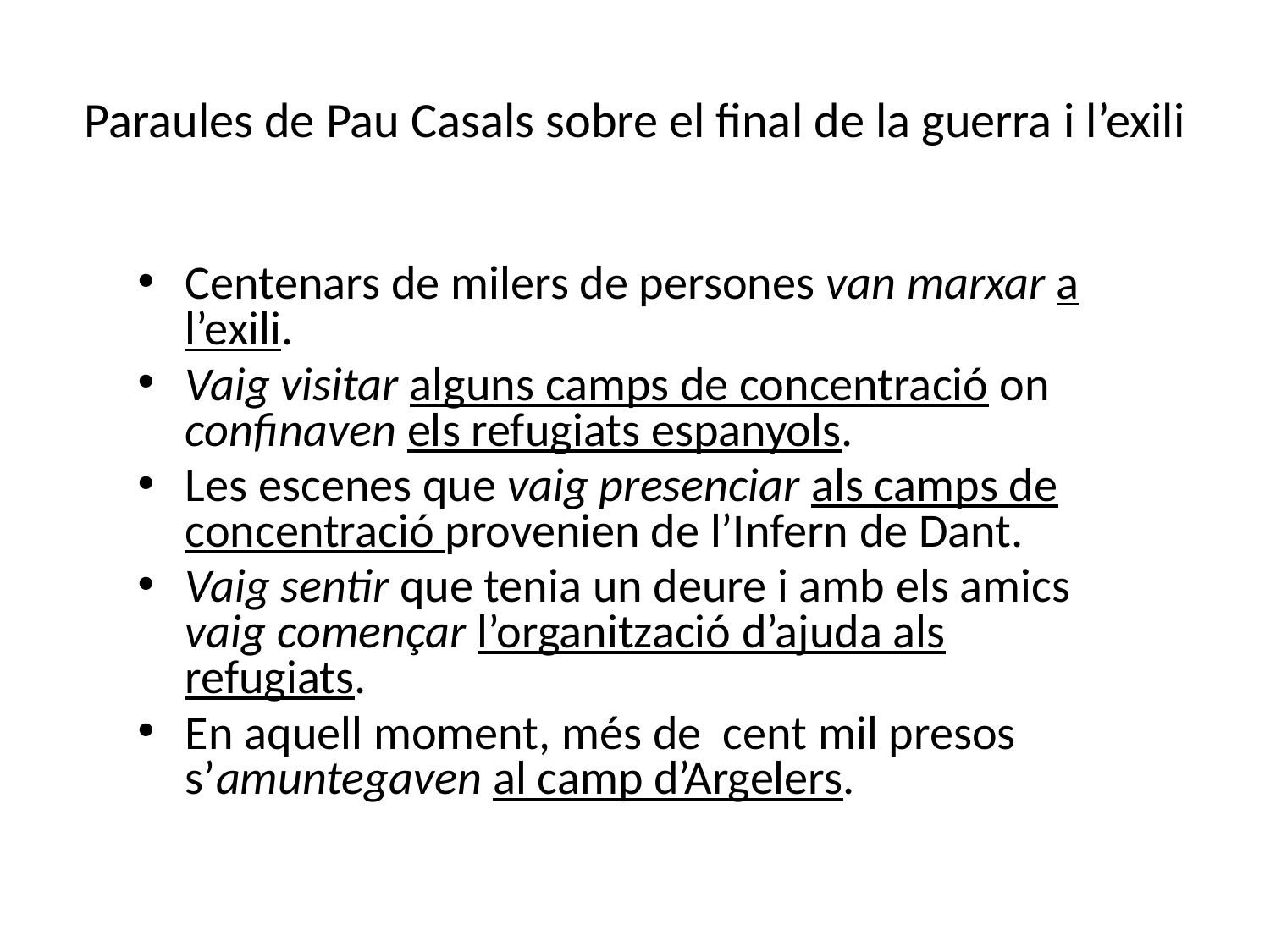

# Paraules de Pau Casals sobre el final de la guerra i l’exili
Centenars de milers de persones van marxar a l’exili.
Vaig visitar alguns camps de concentració on confinaven els refugiats espanyols.
Les escenes que vaig presenciar als camps de concentració provenien de l’Infern de Dant.
Vaig sentir que tenia un deure i amb els amics vaig començar l’organització d’ajuda als refugiats.
En aquell moment, més de  cent mil presos s’amuntegaven al camp d’Argelers.